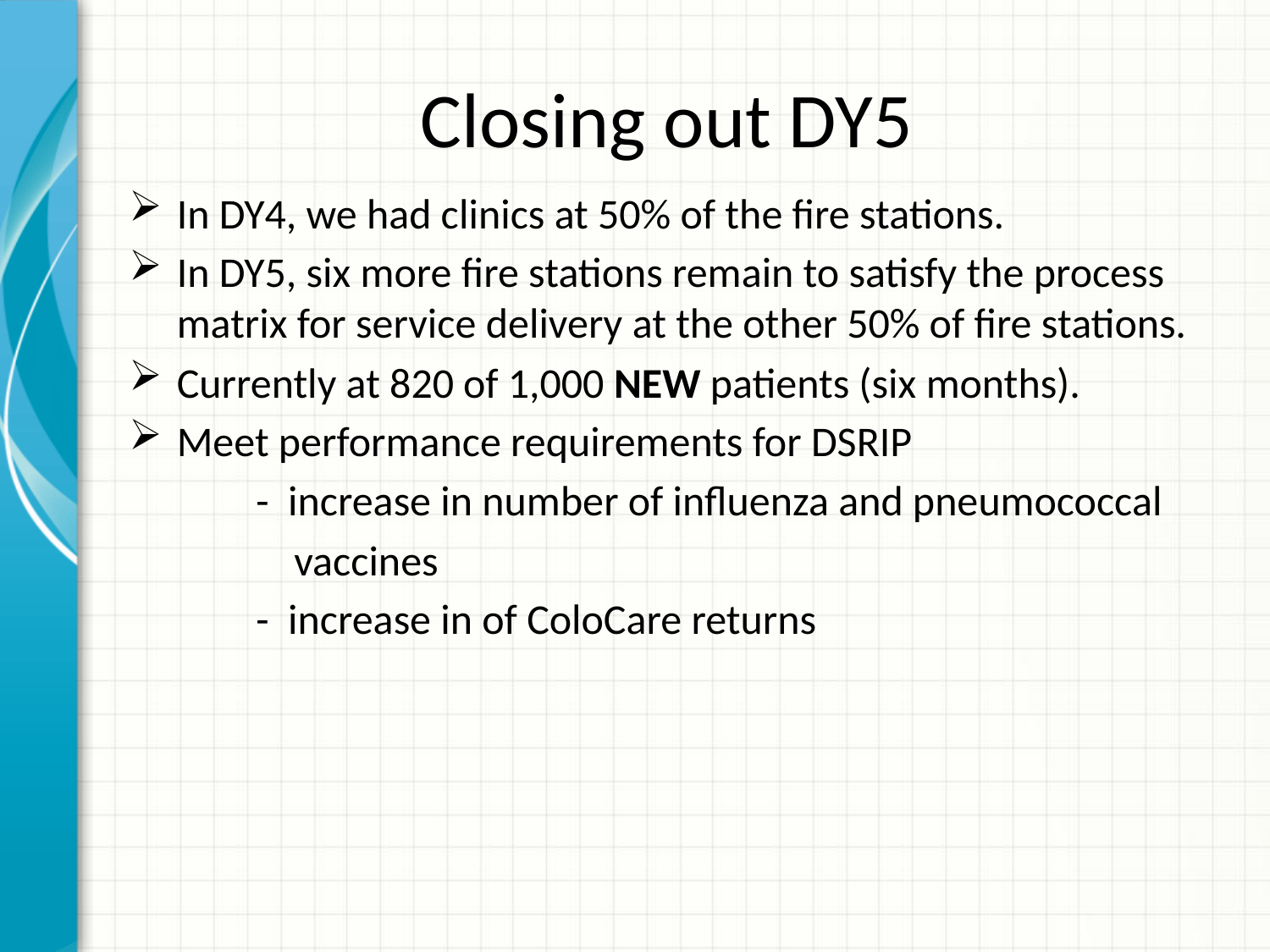

# Closing out DY5
In DY4, we had clinics at 50% of the fire stations.
In DY5, six more fire stations remain to satisfy the process matrix for service delivery at the other 50% of fire stations.
Currently at 820 of 1,000 NEW patients (six months).
Meet performance requirements for DSRIP
	-  increase in number of influenza and pneumococcal
	    vaccines
	-  increase in of ColoCare returns